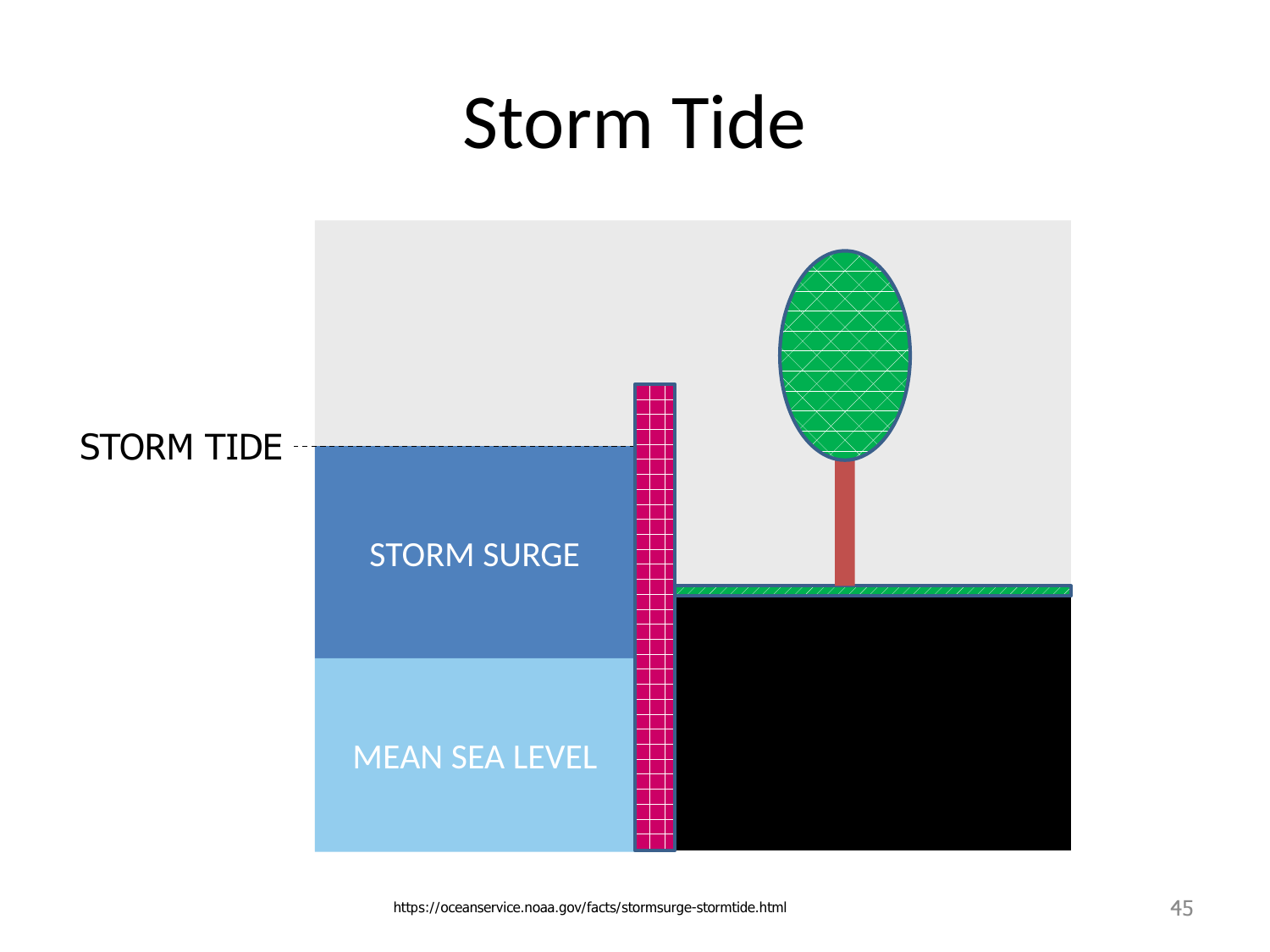

# Storm Tide

STORM TIDE
STORM SURGE

MEAN SEA LEVEL
45
https://oceanservice.noaa.gov/facts/stormsurge-stormtide.html